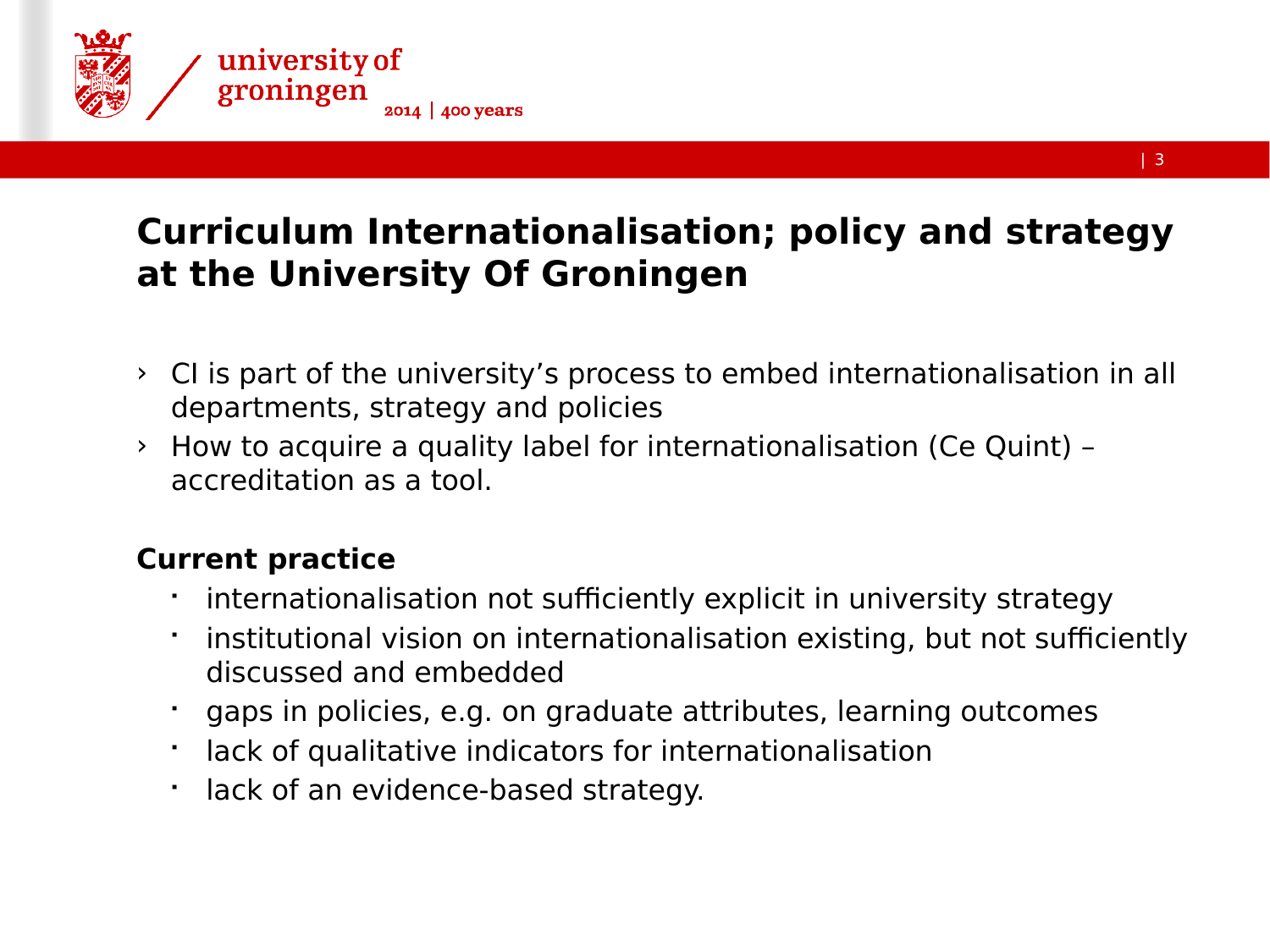

3
# Curriculum Internationalisation; policy and strategy  at the University Of Groningen

CI is part of the university’s process to embed internationalisation in all departments, strategy and policies
How to acquire a quality label for internationalisation (Ce Quint) – accreditation as a tool.

Current practice
internationalisation not sufficiently explicit in university strategy
institutional vision on internationalisation existing, but not sufficiently discussed and embedded
gaps in policies, e.g. on graduate attributes, learning outcomes
lack of qualitative indicators for internationalisation
lack of an evidence-based strategy.